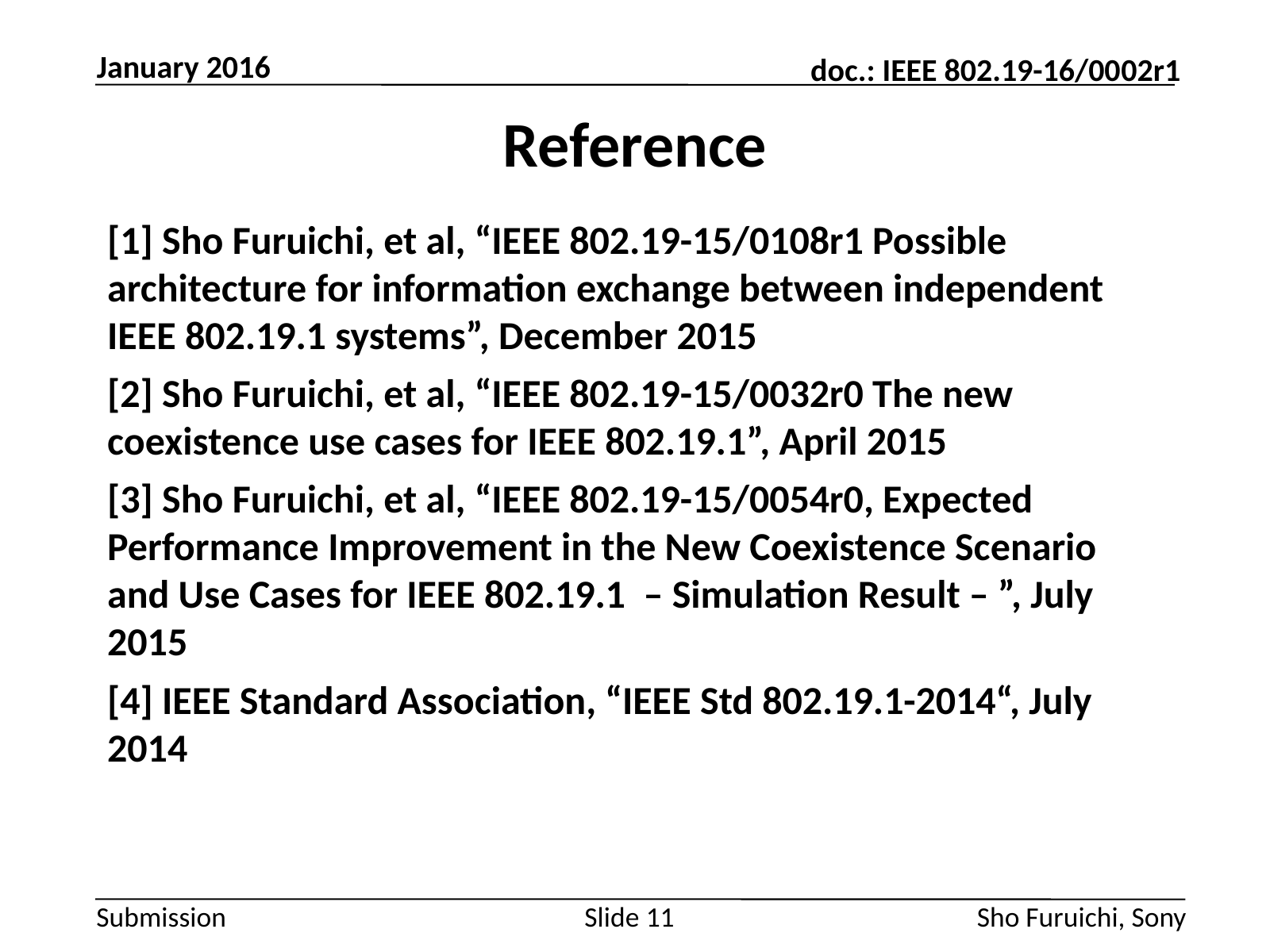

January 2016
# Reference
[1] Sho Furuichi, et al, “IEEE 802.19-15/0108r1 Possible architecture for information exchange between independent IEEE 802.19.1 systems”, December 2015
[2] Sho Furuichi, et al, “IEEE 802.19-15/0032r0 The new coexistence use cases for IEEE 802.19.1”, April 2015
[3] Sho Furuichi, et al, “IEEE 802.19-15/0054r0, Expected Performance Improvement in the New Coexistence Scenario and Use Cases for IEEE 802.19.1  – Simulation Result – ”, July 2015
[4] IEEE Standard Association, “IEEE Std 802.19.1-2014“, July 2014

Slide 11
Sho Furuichi, Sony